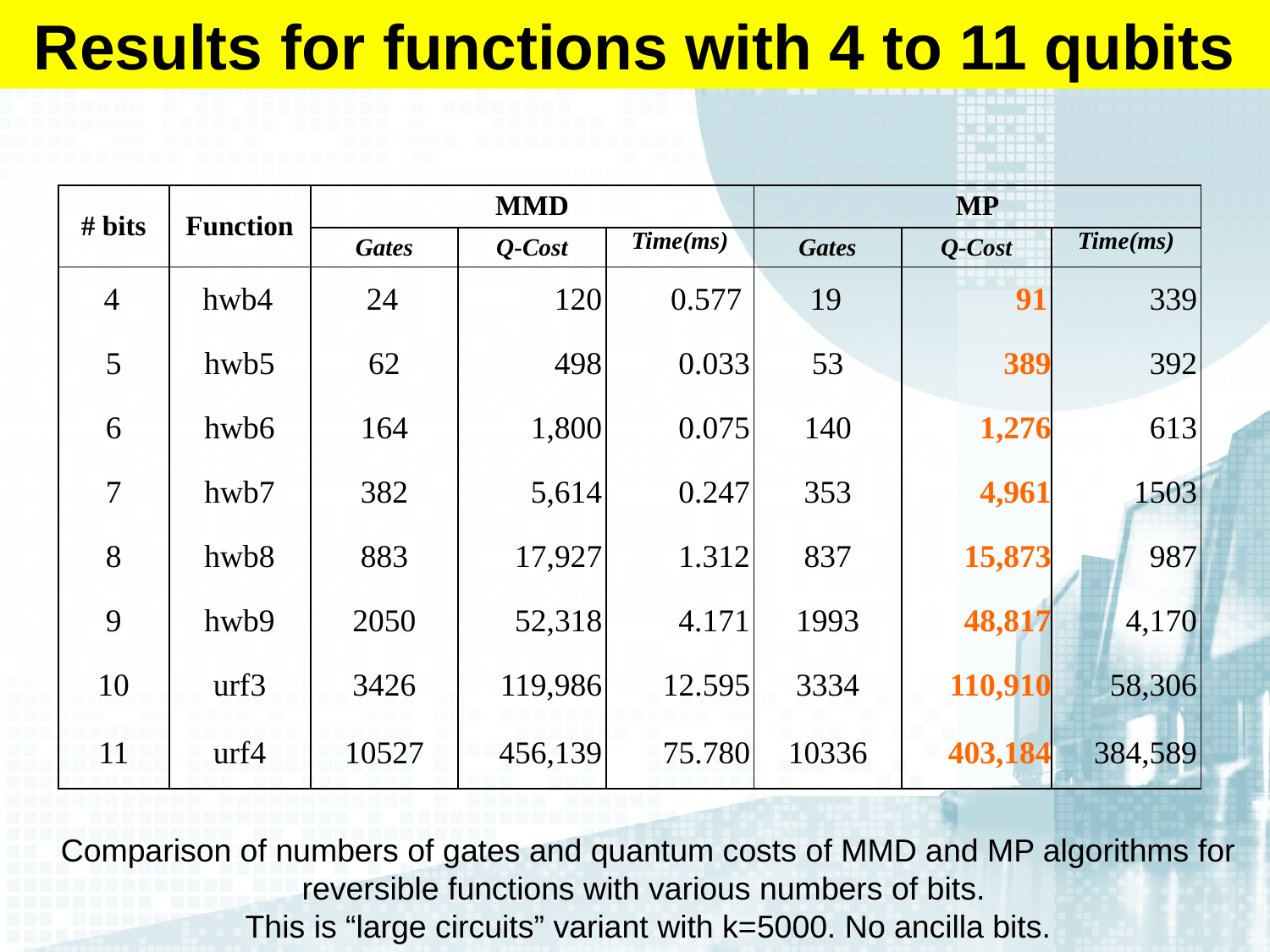

Results for functions with 4 to 11 qubits
| # bits | Function | MMD |  |  | MP |  |  |
| --- | --- | --- | --- | --- | --- | --- | --- |
|  |  | Gates | Q-Cost | Time(ms) | Gates | Q-Cost | Time(ms) |
| 4 | hwb4 | 24 | 120 | 0.577 | 19 | 91 | 339 |
| 5 | hwb5 | 62 | 498 | 0.033 | 53 | 389 | 392 |
| 6 | hwb6 | 164 | 1,800 | 0.075 | 140 | 1,276 | 613 |
| 7 | hwb7 | 382 | 5,614 | 0.247 | 353 | 4,961 | 1503 |
| 8 | hwb8 | 883 | 17,927 | 1.312 | 837 | 15,873 | 987 |
| 9 | hwb9 | 2050 | 52,318 | 4.171 | 1993 | 48,817 | 4,170 |
| 10 | urf3 | 3426 | 119,986 | 12.595 | 3334 | 110,910 | 58,306 |
| 11 | urf4 | 10527 | 456,139 | 75.780 | 10336 | 403,184 | 384,589 |
Comparison of numbers of gates and quantum costs of MMD and MP algorithms for reversible functions with various numbers of bits.
This is “large circuits” variant with k=5000. No ancilla bits.